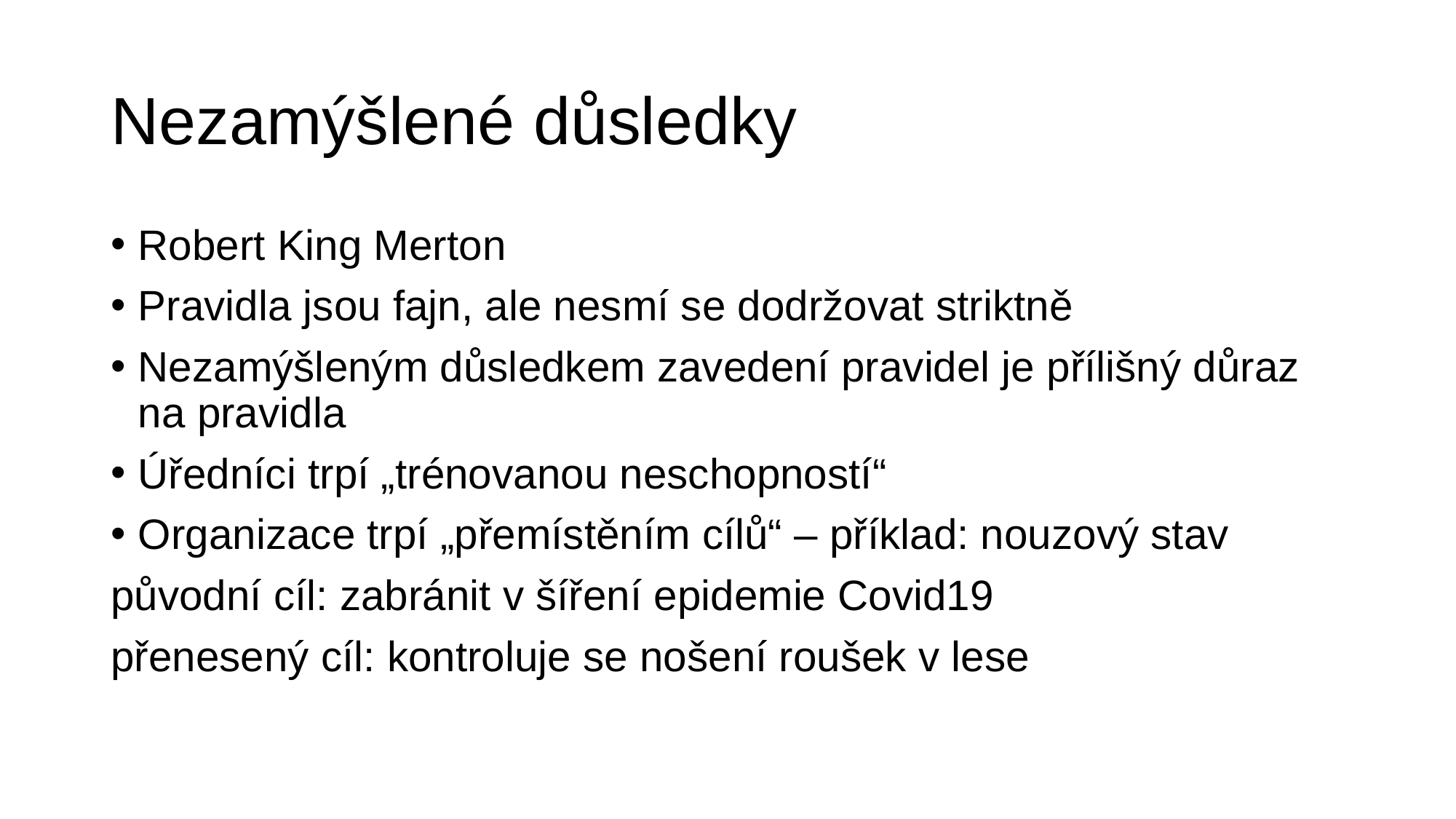

# Nezamýšlené důsledky
Robert King Merton
Pravidla jsou fajn, ale nesmí se dodržovat striktně
Nezamýšleným důsledkem zavedení pravidel je přílišný důraz na pravidla
Úředníci trpí „trénovanou neschopností“
Organizace trpí „přemístěním cílů“ – příklad: nouzový stav
původní cíl: zabránit v šíření epidemie Covid19
přenesený cíl: kontroluje se nošení roušek v lese